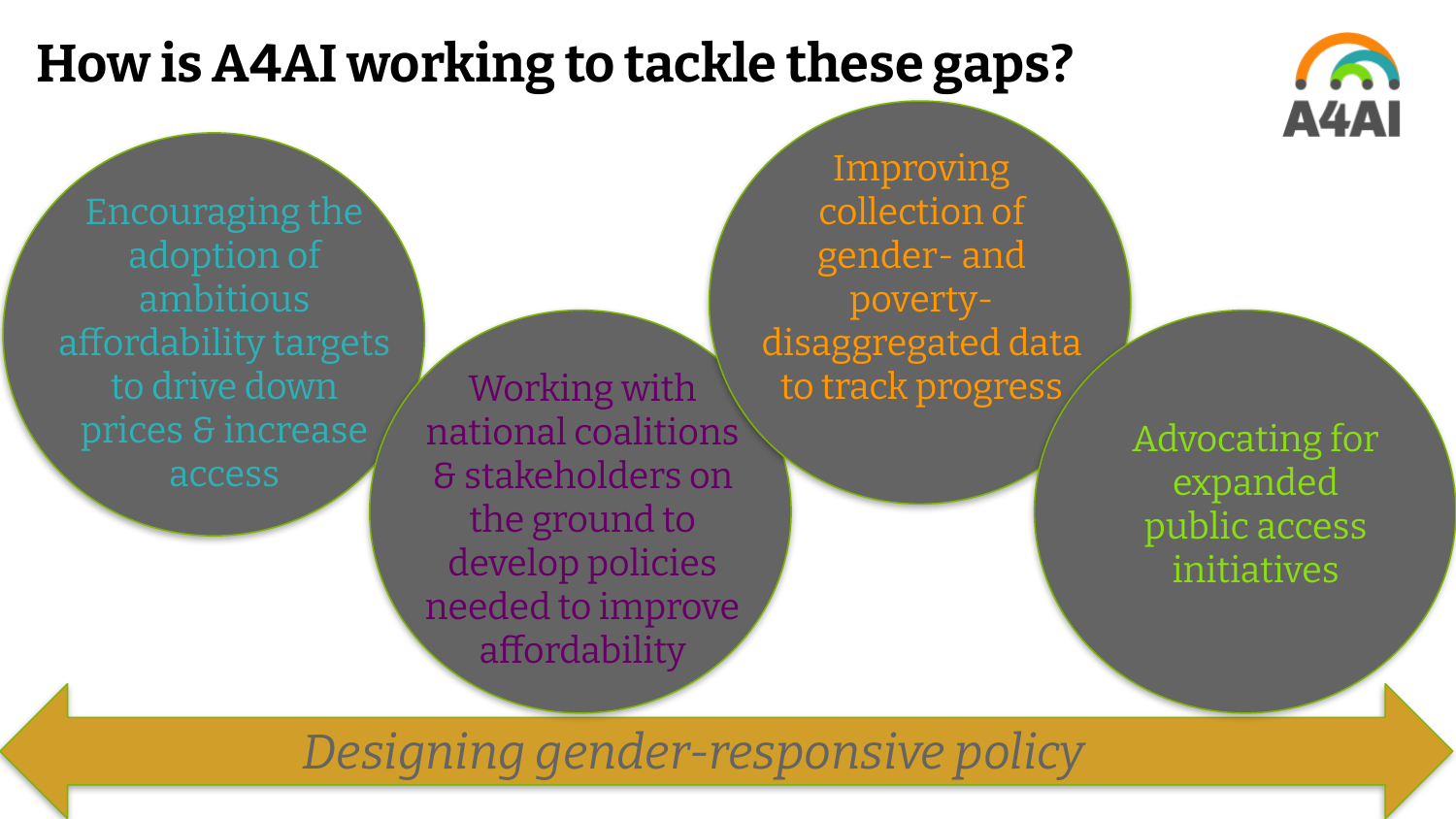

How is A4AI working to tackle these gaps?

Improving collection of gender- and poverty-disaggregated data to track progress
Encouraging the adoption of ambitious affordability targets to drive down prices & increase access

Working with national coalitions & stakeholders on the ground to develop policies needed to improve affordability
Advocating for expanded public access initiatives

Designing gender-responsive policy